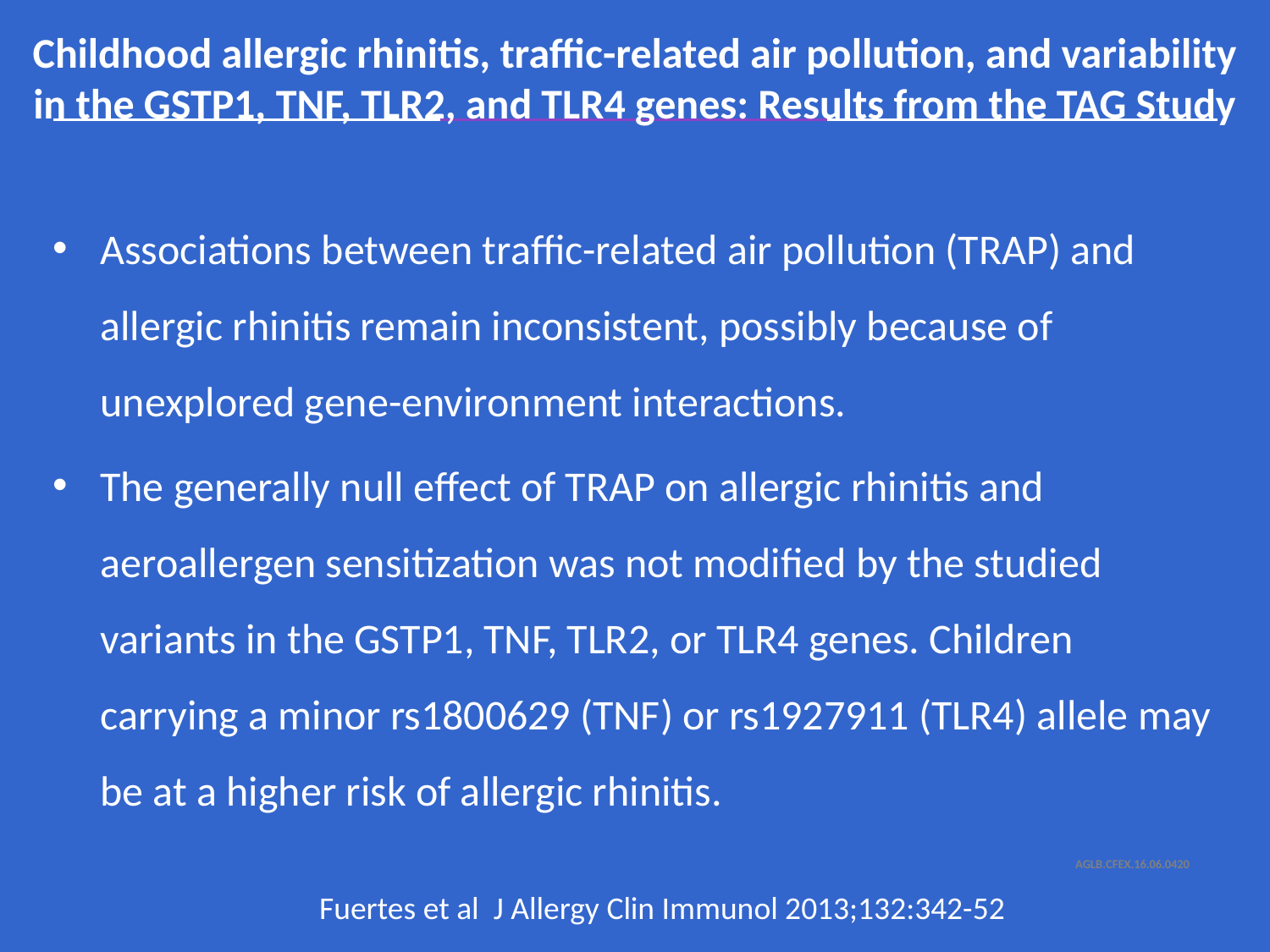

Childhood allergic rhinitis, traffic-related air pollution, and variability in the GSTP1, TNF, TLR2, and TLR4 genes: Results from the TAG Study
Associations between traffic-related air pollution (TRAP) and allergic rhinitis remain inconsistent, possibly because of unexplored gene-environment interactions.
The generally null effect of TRAP on allergic rhinitis and aeroallergen sensitization was not modified by the studied variants in the GSTP1, TNF, TLR2, or TLR4 genes. Children carrying a minor rs1800629 (TNF) or rs1927911 (TLR4) allele may be at a higher risk of allergic rhinitis.
Fuertes et al  J Allergy Clin Immunol 2013;132:342-52